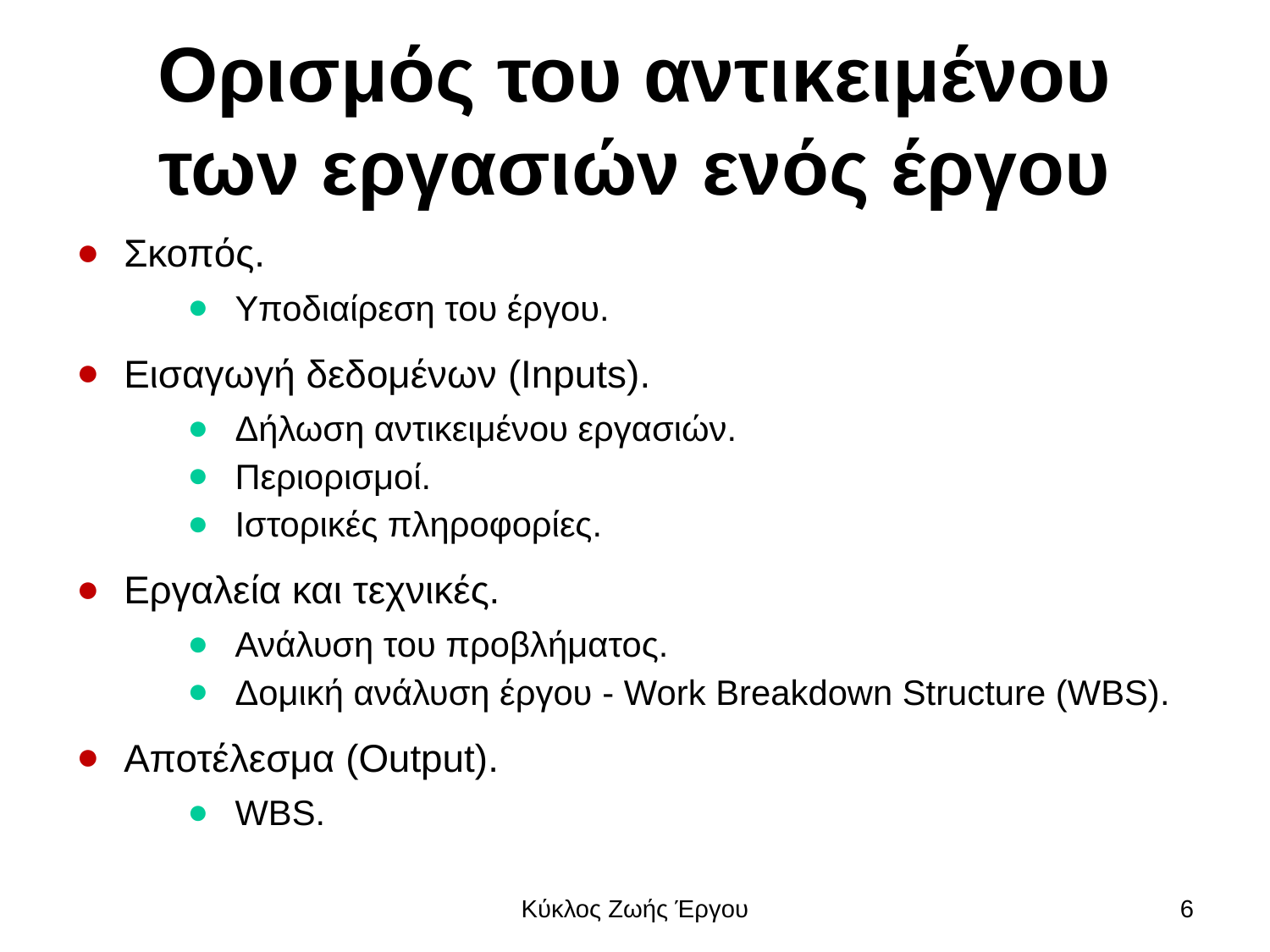

# Ορισμός του αντικειμένου των εργασιών ενός έργου
Σκοπός.
Υποδιαίρεση του έργου.
Εισαγωγή δεδομένων (Inputs).
Δήλωση αντικειμένου εργασιών.
Περιορισμοί.
Ιστορικές πληροφορίες.
Εργαλεία και τεχνικές.
Ανάλυση του προβλήματος.
Δομική ανάλυση έργου - Work Breakdown Structure (WBS).
Αποτέλεσμα (Output).
WBS.
Κύκλος Ζωής Έργου
6